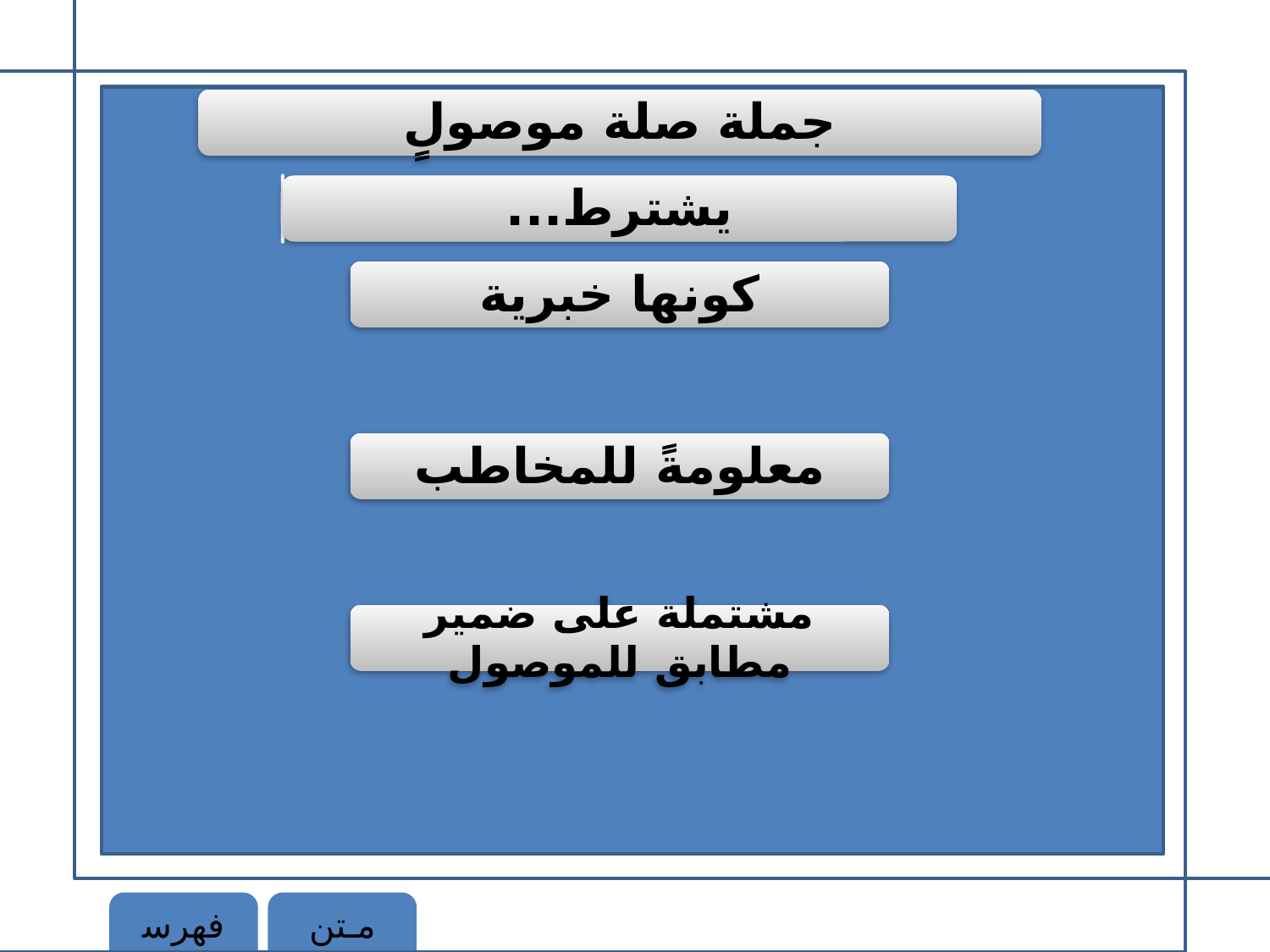

یشترط...
کونها خبریة
مشتملة علی ضمیر مطابق للموصول
فهرست
مـتن